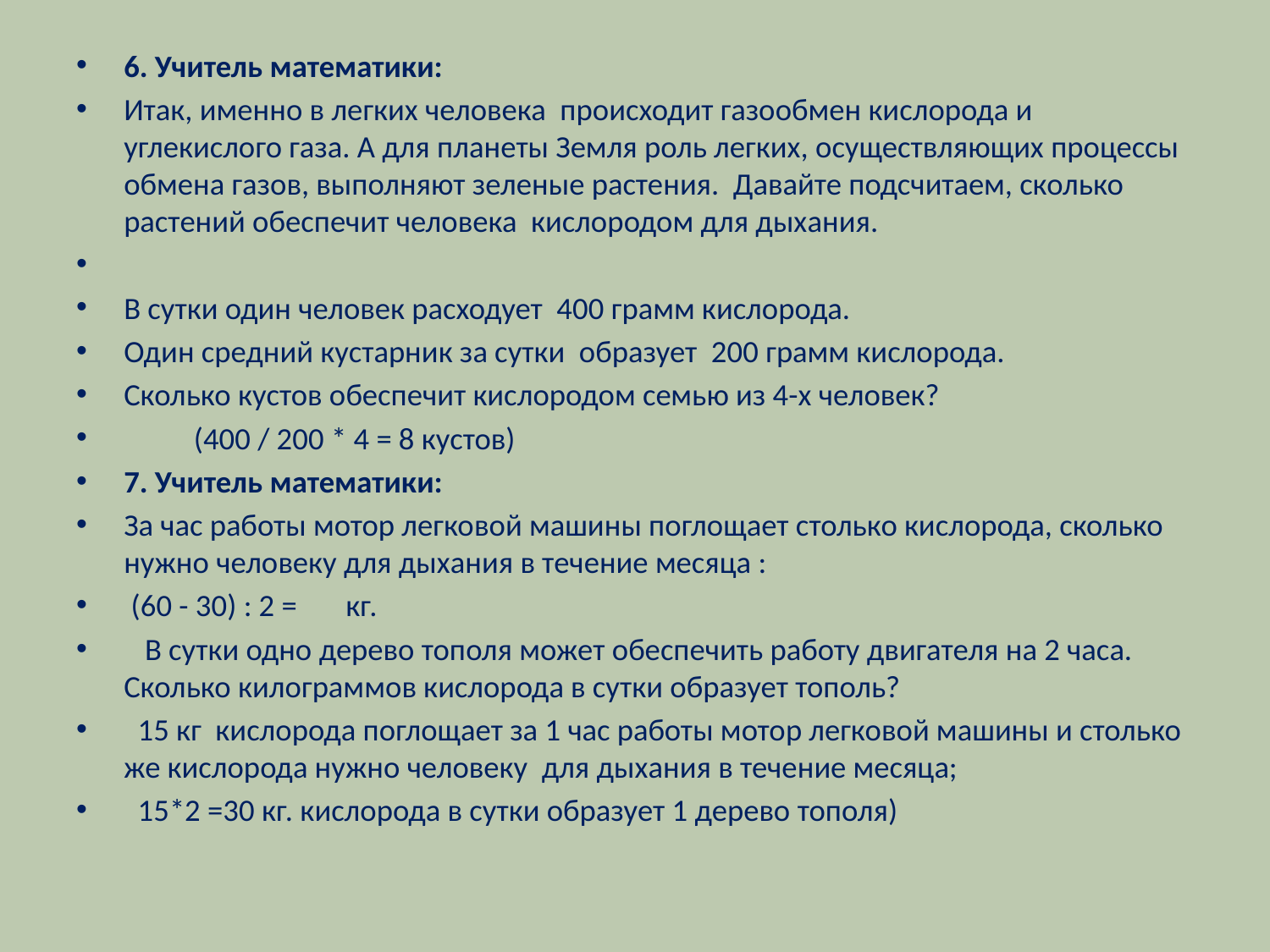

6. Учитель математики:
Итак, именно в легких человека  происходит газообмен кислорода и углекислого газа. А для планеты Земля роль легких, осуществляющих процессы обмена газов, выполняют зеленые растения.  Давайте подсчитаем, сколько растений обеспечит человека  кислородом для дыхания.

В сутки один человек расходует  400 грамм кислорода.
Один средний кустарник за сутки  образует  200 грамм кислорода.
Сколько кустов обеспечит кислородом семью из 4-х человек?
          (400 / 200 * 4 = 8 кустов)
7. Учитель математики:
За час работы мотор легковой машины поглощает столько кислорода, сколько нужно человеку для дыхания в течение месяца :
 (60 - 30) : 2 =       кг.
   В сутки одно дерево тополя может обеспечить работу двигателя на 2 часа. Сколько килограммов кислорода в сутки образует тополь?
  15 кг  кислорода поглощает за 1 час работы мотор легковой машины и столько же кислорода нужно человеку  для дыхания в течение месяца;
  15*2 =30 кг. кислорода в сутки образует 1 дерево тополя)